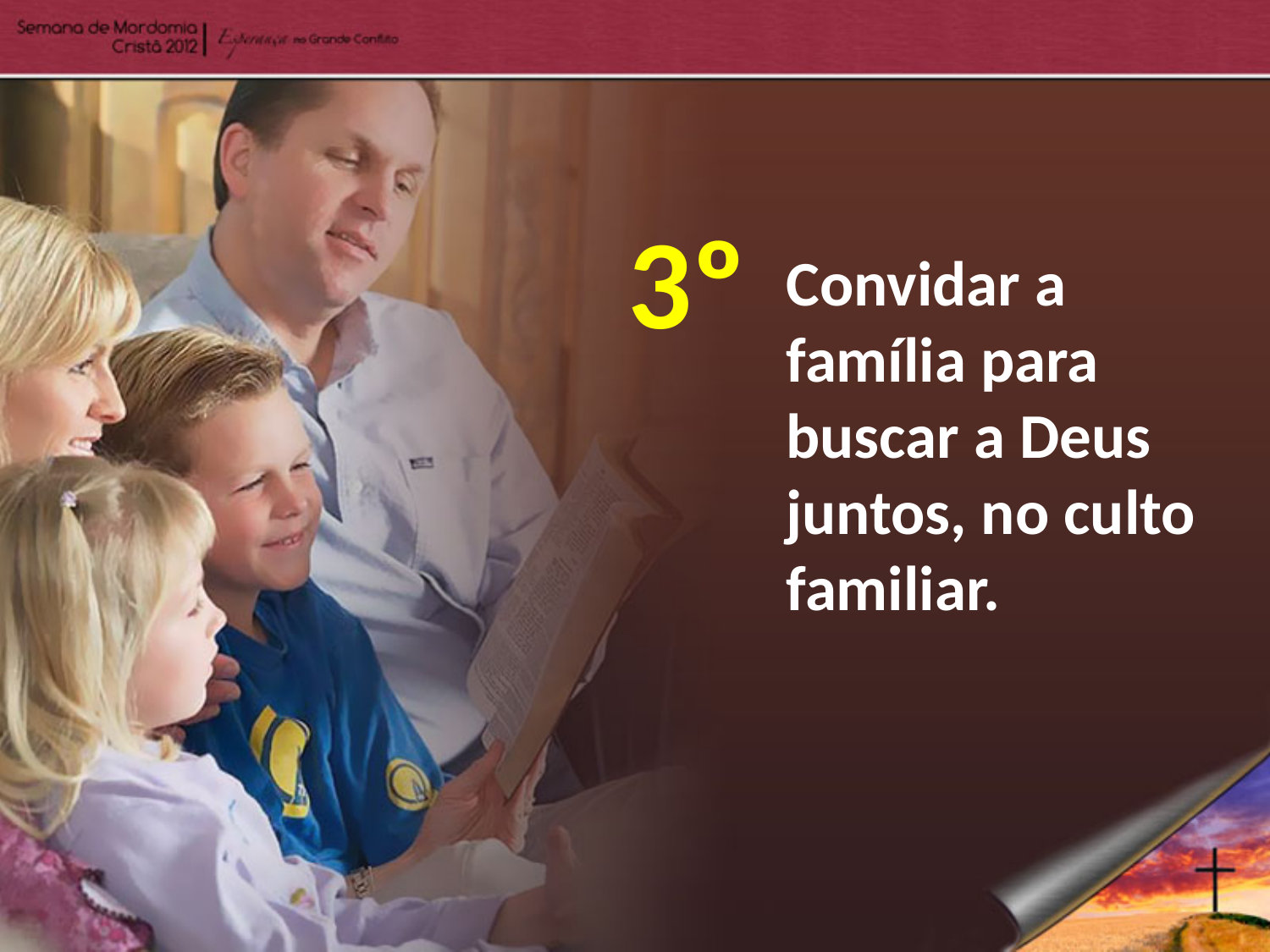

3º
Convidar a família para buscar a Deus juntos, no culto familiar.